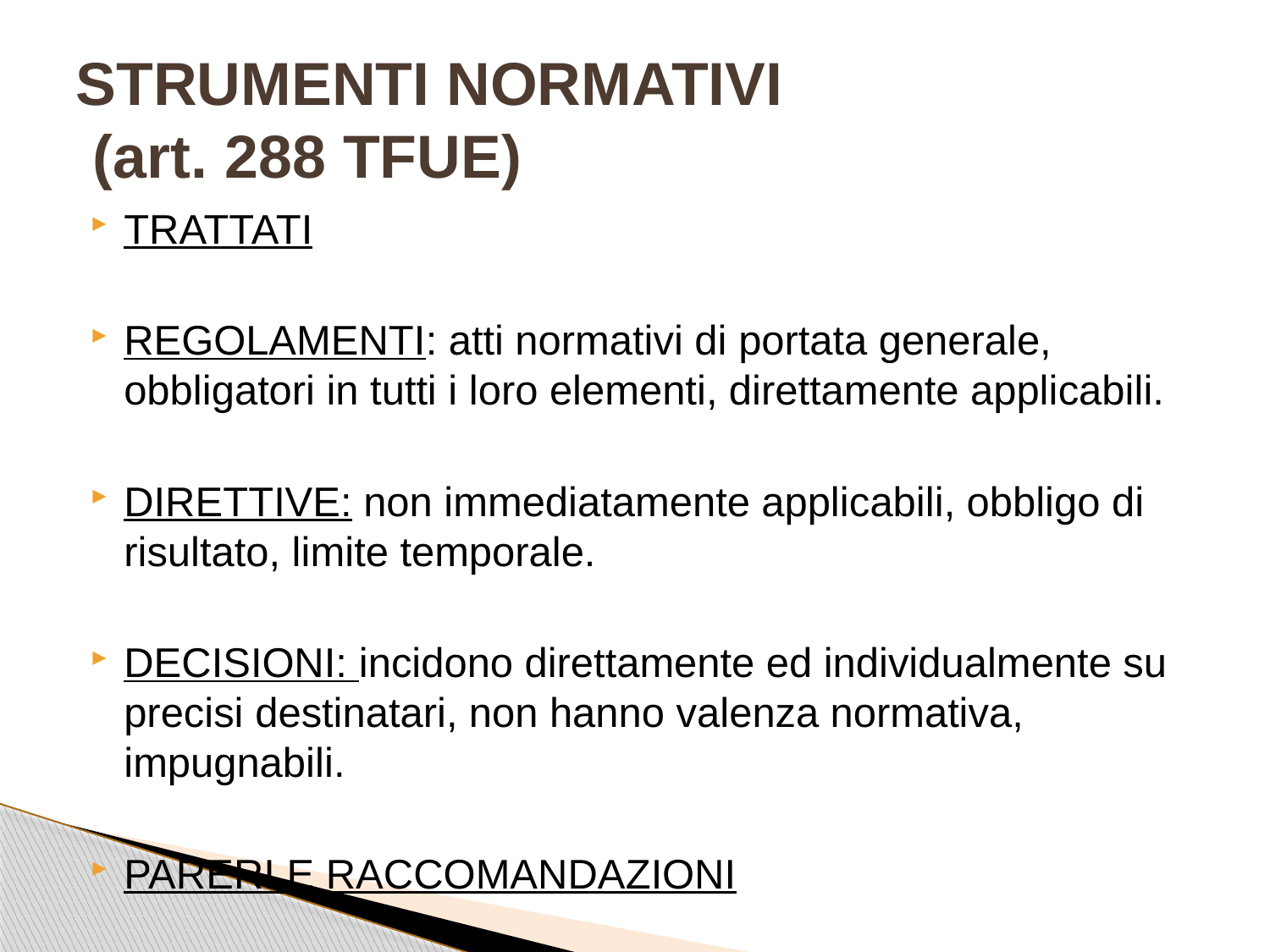

# STRUMENTI NORMATIVI (art. 288 TFUE)
TRATTATI

REGOLAMENTI: atti normativi di portata generale, obbligatori in tutti i loro elementi, direttamente applicabili.

DIRETTIVE: non immediatamente applicabili, obbligo di risultato, limite temporale.

DECISIONI: incidono direttamente ed individualmente su precisi destinatari, non hanno valenza normativa, impugnabili.

PARERI E RACCOMANDAZIONI